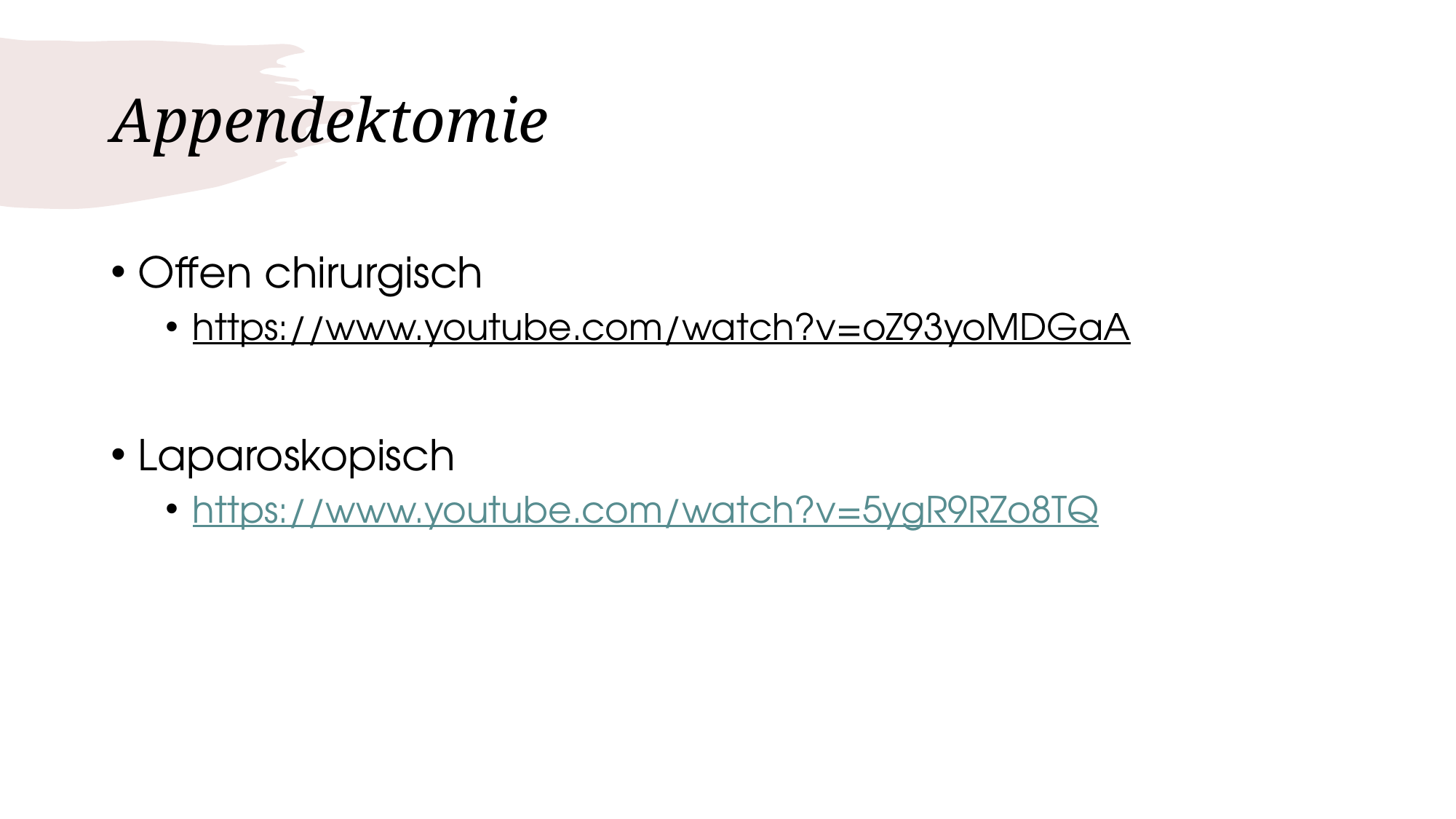

# Appendektomie
Offen chirurgisch
https://www.youtube.com/watch?v=oZ93yoMDGaA

Laparoskopisch
https://www.youtube.com/watch?v=5ygR9RZo8TQ